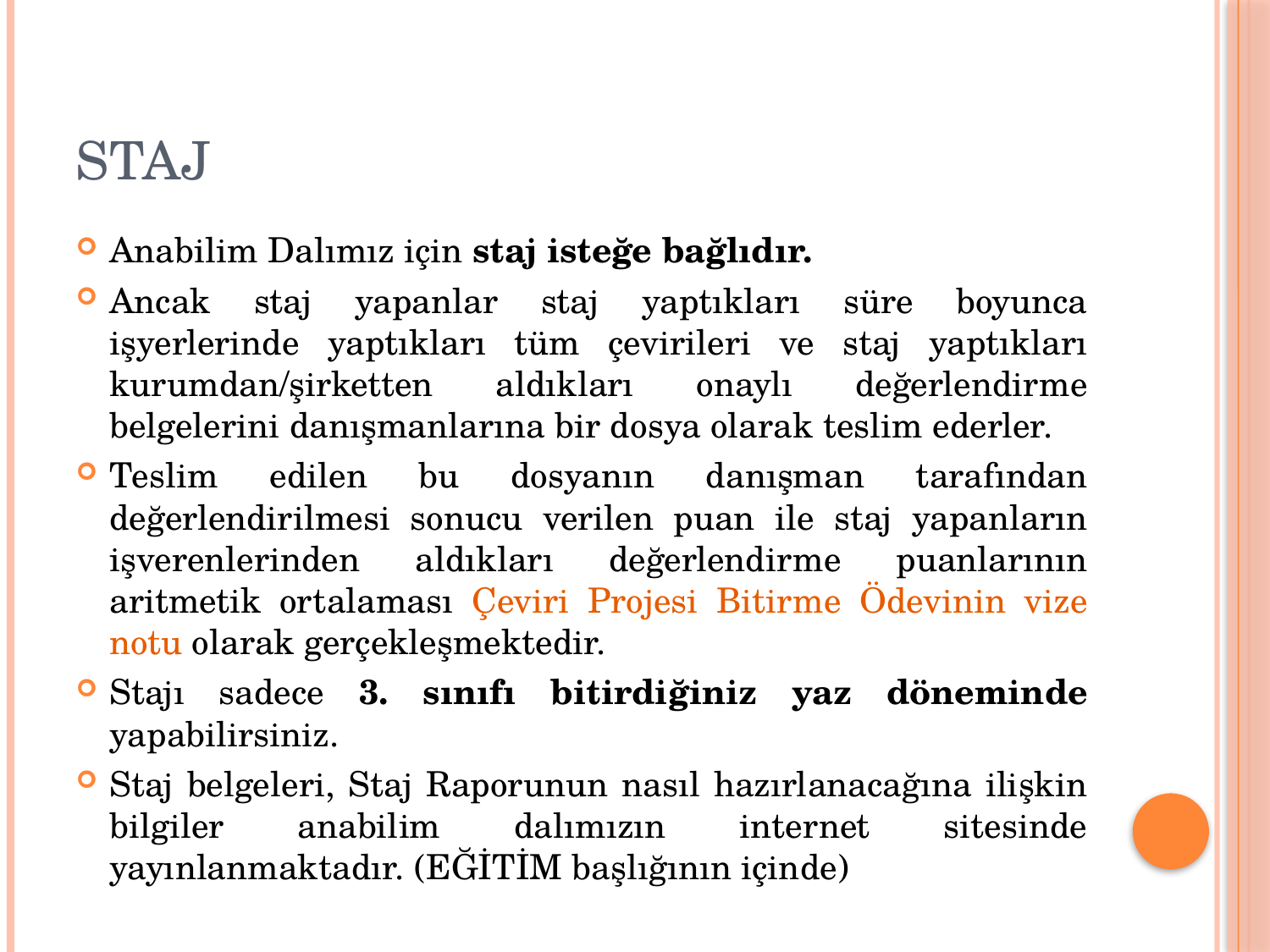

# STAJ
Anabilim Dalımız için staj isteğe bağlıdır.
Ancak staj yapanlar staj yaptıkları süre boyunca işyerlerinde yaptıkları tüm çevirileri ve staj yaptıkları kurumdan/şirketten aldıkları onaylı değerlendirme belgelerini danışmanlarına bir dosya olarak teslim ederler.
Teslim edilen bu dosyanın danışman tarafından değerlendirilmesi sonucu verilen puan ile staj yapanların işverenlerinden aldıkları değerlendirme puanlarının aritmetik ortalaması Çeviri Projesi Bitirme Ödevinin vize notu olarak gerçekleşmektedir.
Stajı sadece 3. sınıfı bitirdiğiniz yaz döneminde yapabilirsiniz.
Staj belgeleri, Staj Raporunun nasıl hazırlanacağına ilişkin bilgiler anabilim dalımızın internet sitesinde yayınlanmaktadır. (EĞİTİM başlığının içinde)